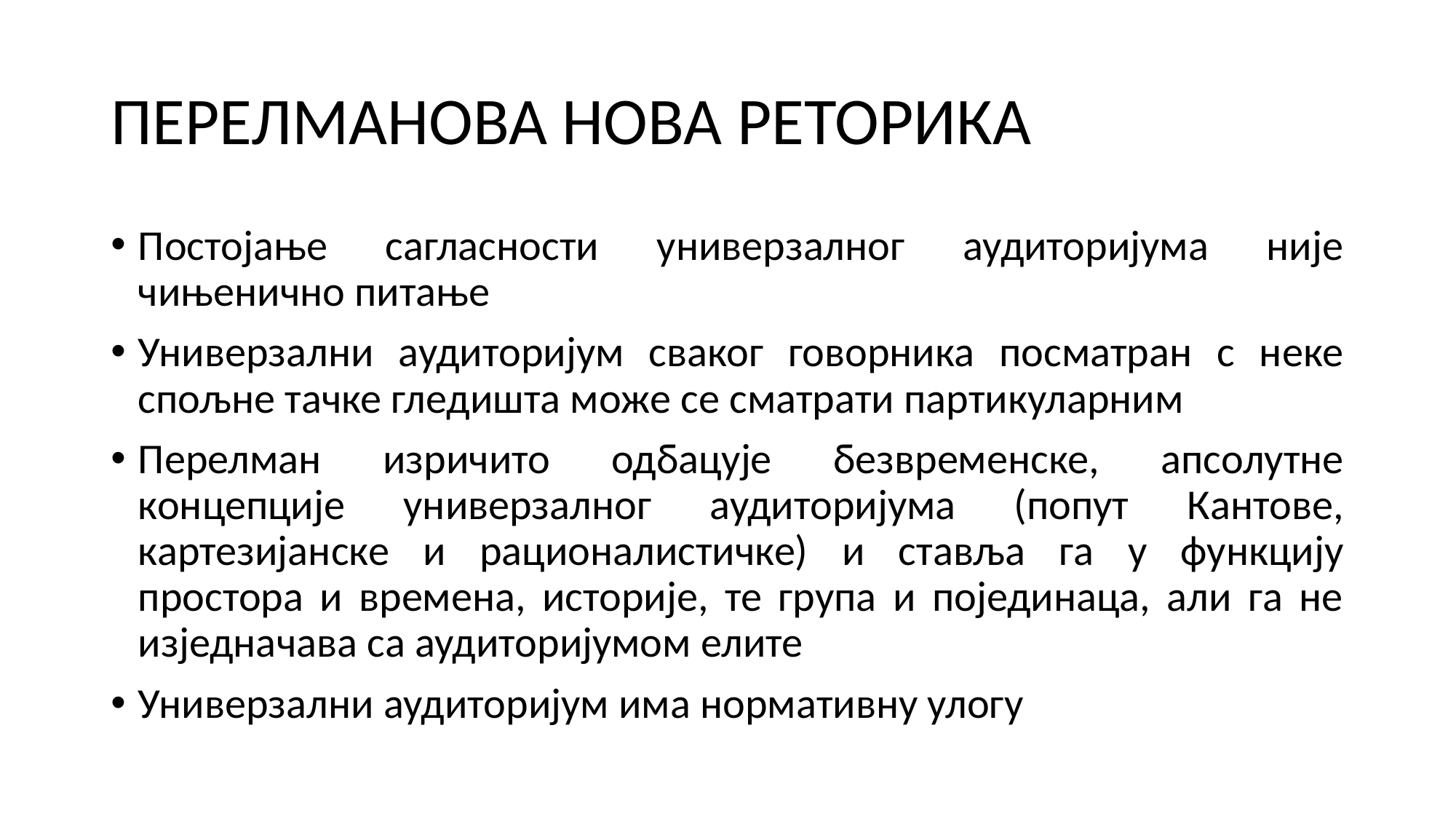

# ПЕРЕЛМАНОВА НОВА РЕТОРИКА
Постојање сагласности универзалног аудиторијума није чињенично питање
Универзални аудиторијум сваког говорника посматран с неке спољне тачке гледишта може се сматрати партикуларним
Перелман изричито одбацује безвременске, апсолутне концепције универзалног аудиторијума (попут Кантове, картезијанске и рационалистичке) и ставља га у функцију простора и времена, историје, те група и појединаца, али га не изједначава са аудиторијумом елите
Универзални аудиторијум има нормативну улогу